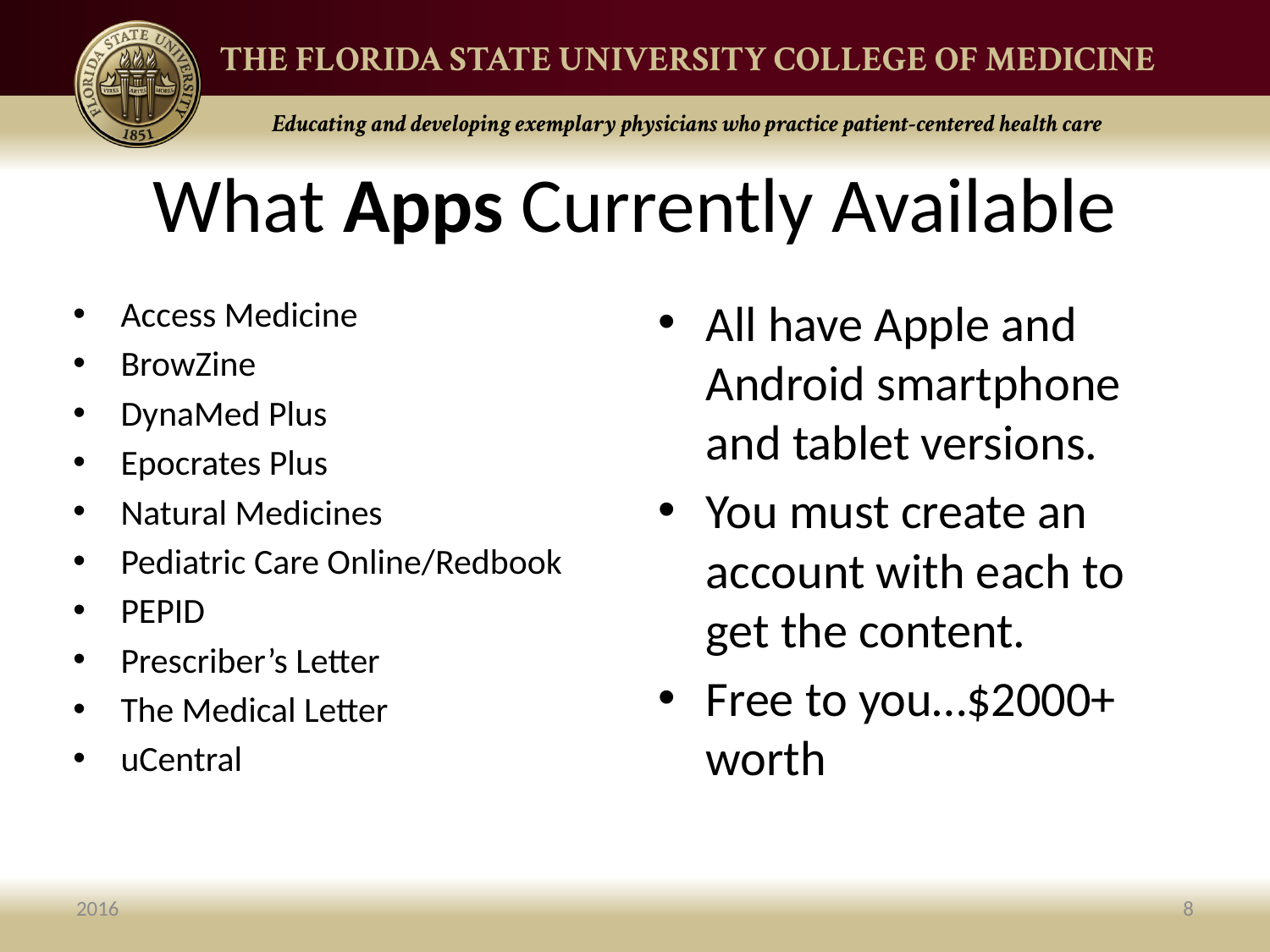

# What Apps Currently Available
Access Medicine
BrowZine
DynaMed Plus
Epocrates Plus
Natural Medicines
Pediatric Care Online/Redbook
PEPID
Prescriber’s Letter
The Medical Letter
uCentral

All have Apple and Android smartphone and tablet versions.
You must create an account with each to get the content.
Free to you…$2000+ worth

2016
8